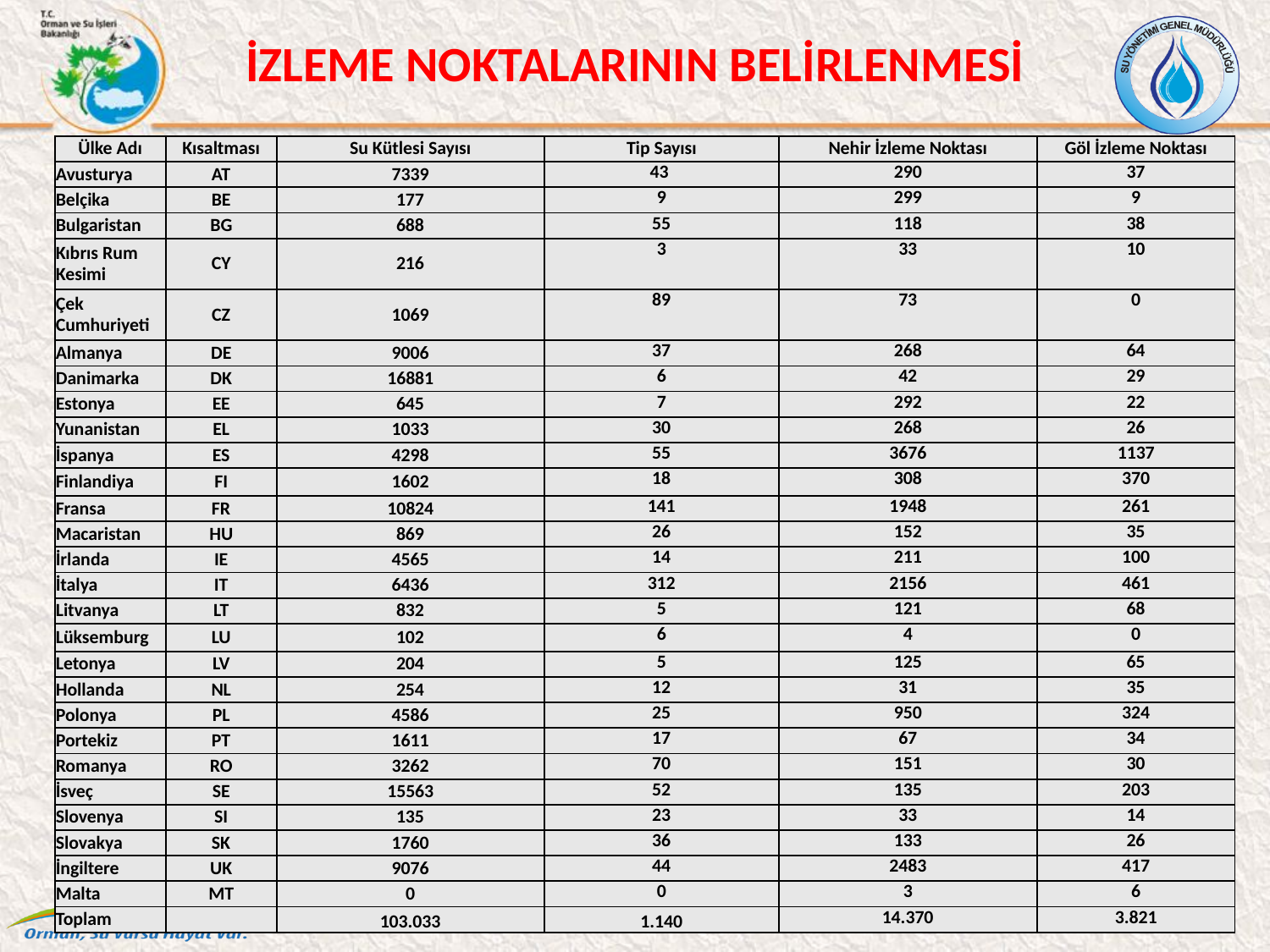

İZLEME NOKTALARININ BELİRLENMESİ
| Ülke Adı | Kısaltması | Su Kütlesi Sayısı | Tip Sayısı | Nehir İzleme Noktası | Göl İzleme Noktası |
| --- | --- | --- | --- | --- | --- |
| Avusturya | AT | 7339 | 43 | 290 | 37 |
| Belçika | BE | 177 | 9 | 299 | 9 |
| Bulgaristan | BG | 688 | 55 | 118 | 38 |
| Kıbrıs Rum Kesimi | CY | 216 | 3 | 33 | 10 |
| Çek Cumhuriyeti | CZ | 1069 | 89 | 73 | 0 |
| Almanya | DE | 9006 | 37 | 268 | 64 |
| Danimarka | DK | 16881 | 6 | 42 | 29 |
| Estonya | EE | 645 | 7 | 292 | 22 |
| Yunanistan | EL | 1033 | 30 | 268 | 26 |
| İspanya | ES | 4298 | 55 | 3676 | 1137 |
| Finlandiya | FI | 1602 | 18 | 308 | 370 |
| Fransa | FR | 10824 | 141 | 1948 | 261 |
| Macaristan | HU | 869 | 26 | 152 | 35 |
| İrlanda | IE | 4565 | 14 | 211 | 100 |
| İtalya | IT | 6436 | 312 | 2156 | 461 |
| Litvanya | LT | 832 | 5 | 121 | 68 |
| Lüksemburg | LU | 102 | 6 | 4 | 0 |
| Letonya | LV | 204 | 5 | 125 | 65 |
| Hollanda | NL | 254 | 12 | 31 | 35 |
| Polonya | PL | 4586 | 25 | 950 | 324 |
| Portekiz | PT | 1611 | 17 | 67 | 34 |
| Romanya | RO | 3262 | 70 | 151 | 30 |
| İsveç | SE | 15563 | 52 | 135 | 203 |
| Slovenya | SI | 135 | 23 | 33 | 14 |
| Slovakya | SK | 1760 | 36 | 133 | 26 |
| İngiltere | UK | 9076 | 44 | 2483 | 417 |
| Malta | MT | 0 | 0 | 3 | 6 |
| Toplam |  | 103.033 | 1.140 | 14.370 | 3.821 |